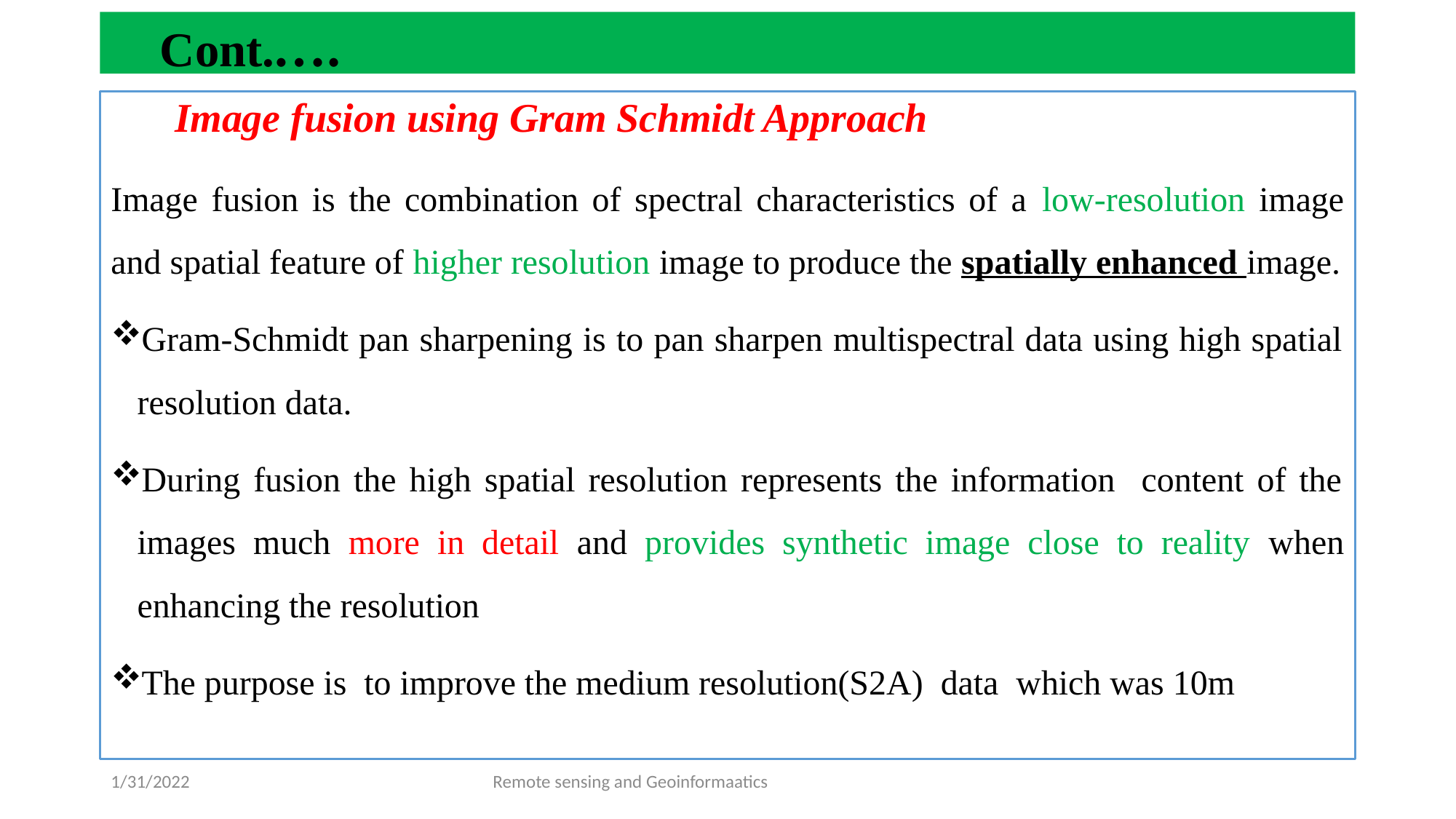

# Cont.….
       Image fusion using Gram Schmidt Approach
Image fusion is the combination of spectral characteristics of a low-resolution image and spatial feature of higher resolution image to produce the spatially enhanced image.
Gram-Schmidt pan sharpening is to pan sharpen multispectral data using high spatial resolution data.
During fusion the high spatial resolution represents the information  content of the images much more in detail and provides synthetic image close to reality when enhancing the resolution
The purpose is  to improve the medium resolution(S2A)  data  which was 10m

1/31/2022
Remote sensing and Geoinformaatics